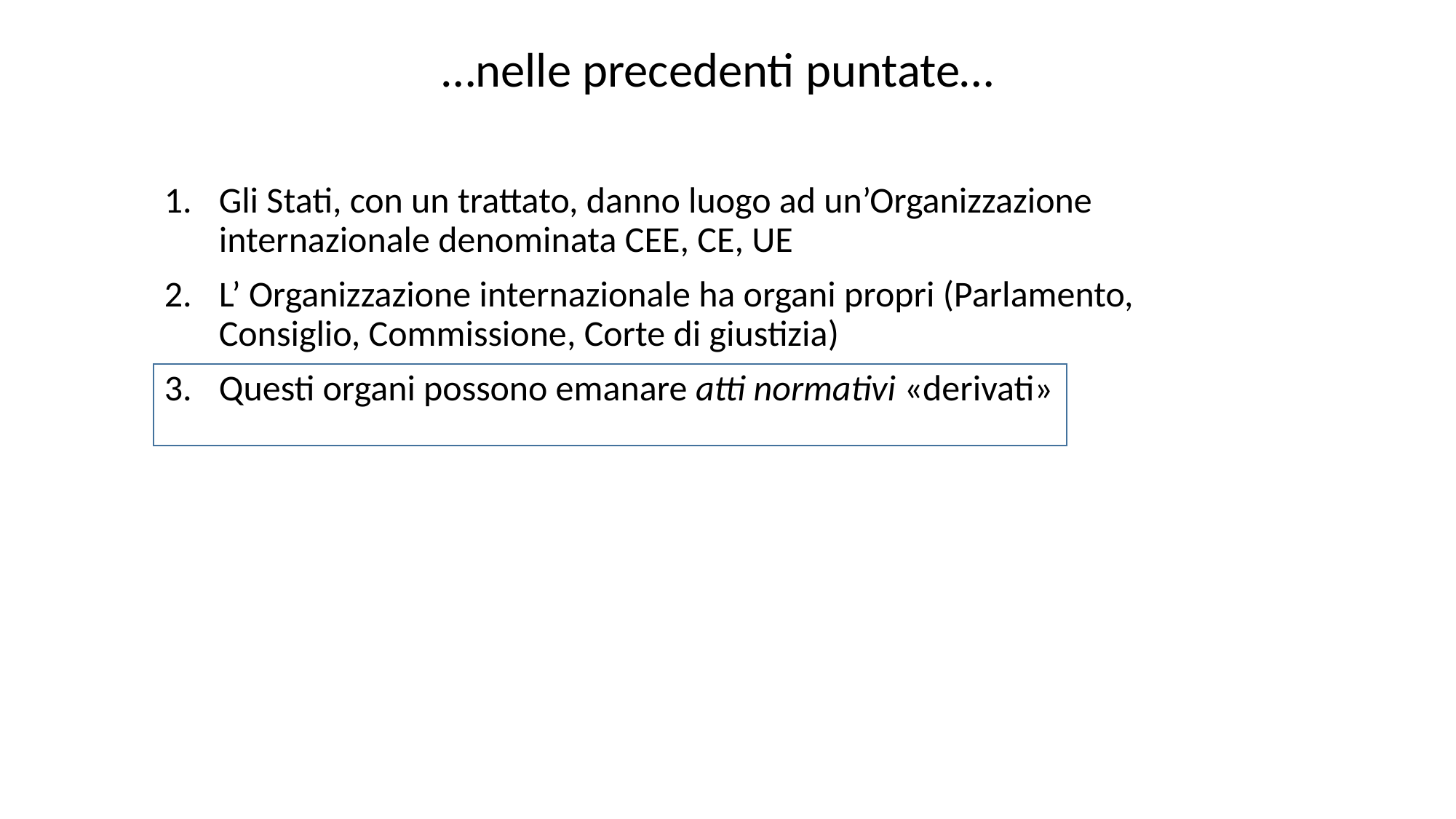

# …nelle precedenti puntate…
Gli Stati, con un trattato, danno luogo ad un’Organizzazione internazionale denominata CEE, CE, UE
L’ Organizzazione internazionale ha organi propri (Parlamento, Consiglio, Commissione, Corte di giustizia)
Questi organi possono emanare atti normativi «derivati»